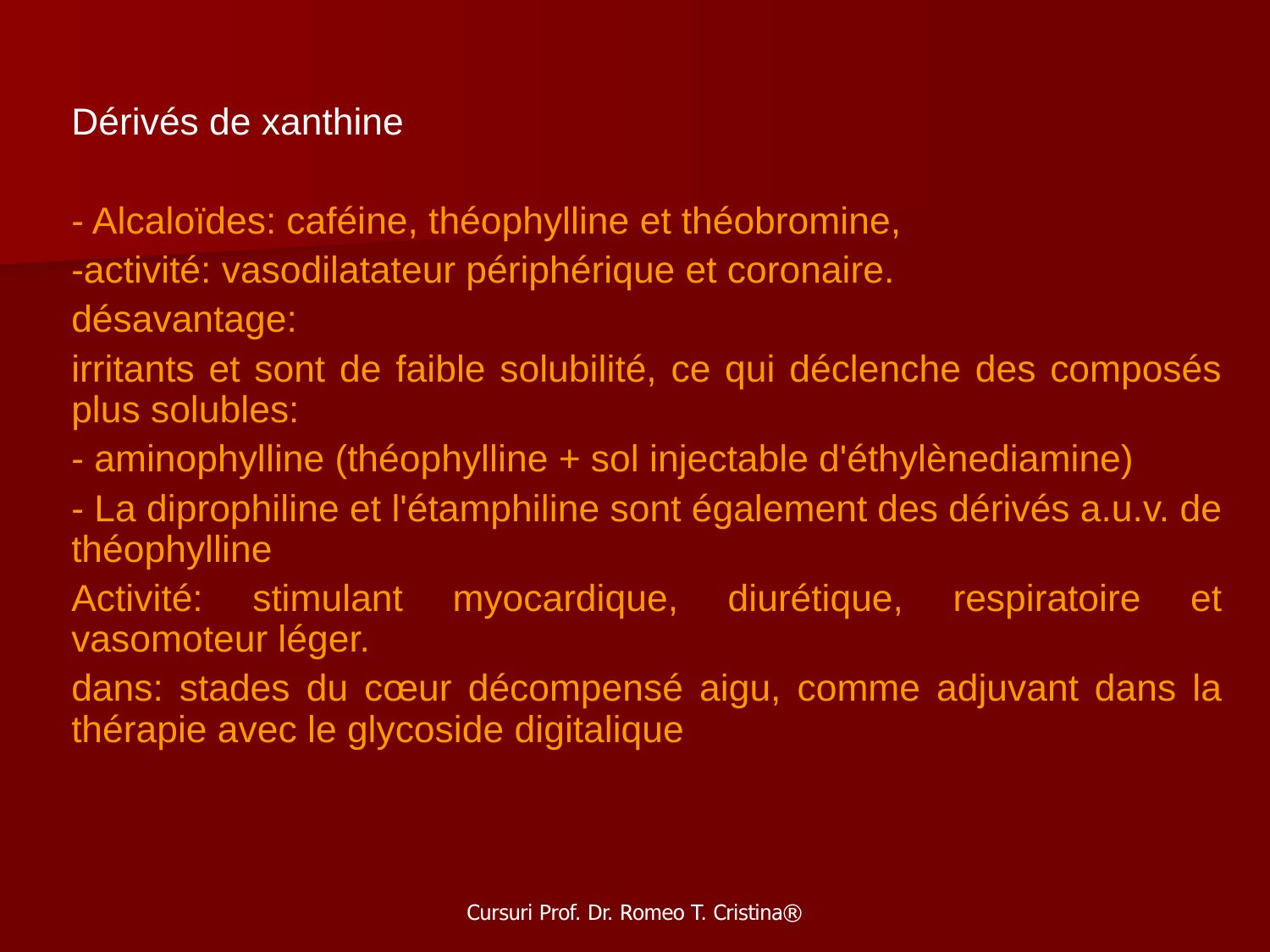

Dérivés de xanthine

- Alcaloïdes: caféine, théophylline et théobromine,
-activité: vasodilatateur périphérique et coronaire.
désavantage:
irritants et sont de faible solubilité, ce qui déclenche des composés plus solubles:
- aminophylline (théophylline + sol injectable d'éthylènediamine)
- La diprophiline et l'étamphiline sont également des dérivés a.u.v. de théophylline
Activité: stimulant myocardique, diurétique, respiratoire et vasomoteur léger.
dans: stades du cœur décompensé aigu, comme adjuvant dans la thérapie avec le glycoside digitalique
Cursuri Prof. Dr. Romeo T. Cristina®